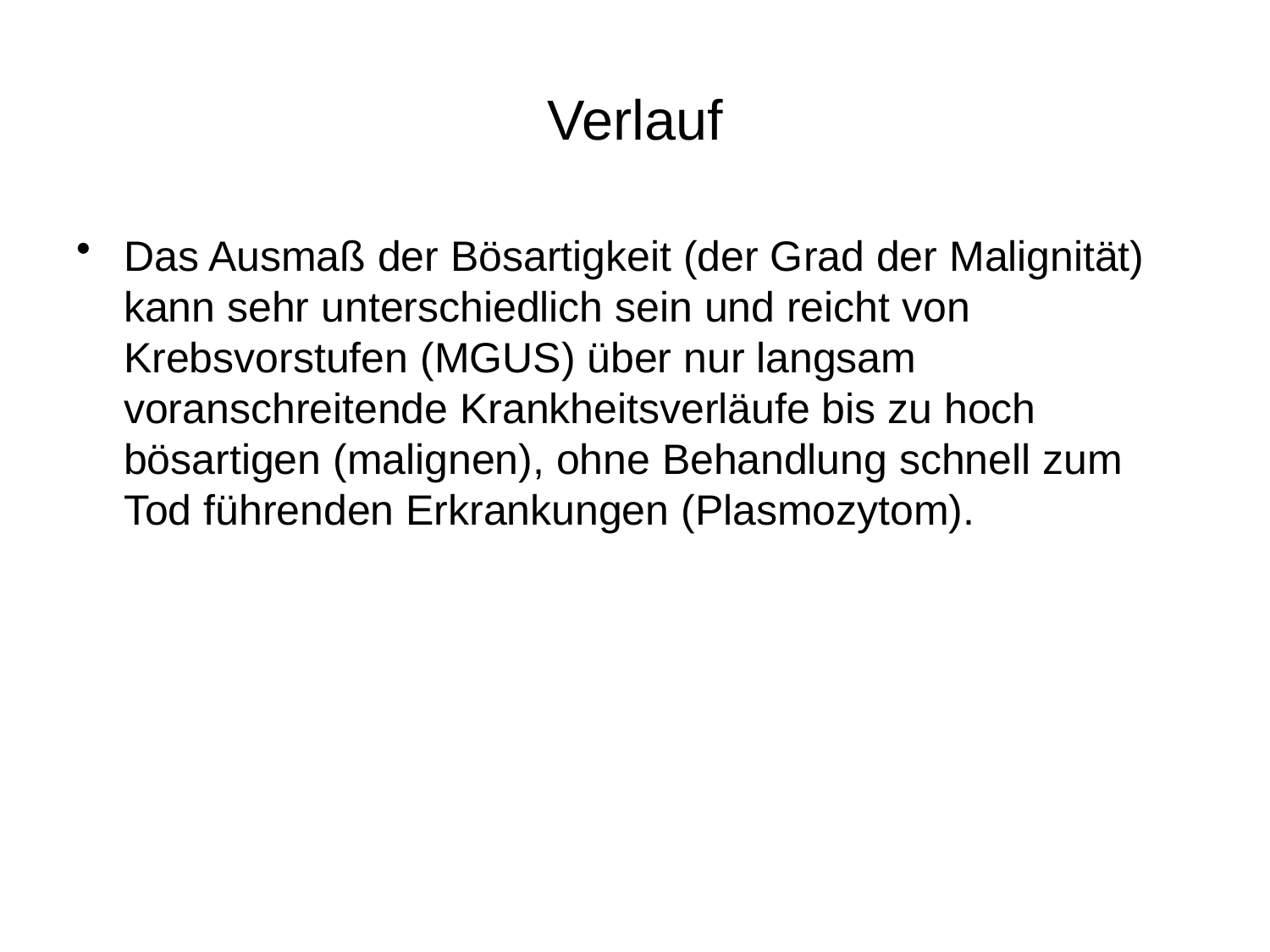

# Verlauf
Das Ausmaß der Bösartigkeit (der Grad der Malignität) kann sehr unterschiedlich sein und reicht von Krebsvorstufen (MGUS) über nur langsam voranschreitende Krankheitsverläufe bis zu hoch bösartigen (malignen), ohne Behandlung schnell zum Tod führenden Erkrankungen (Plasmozytom).